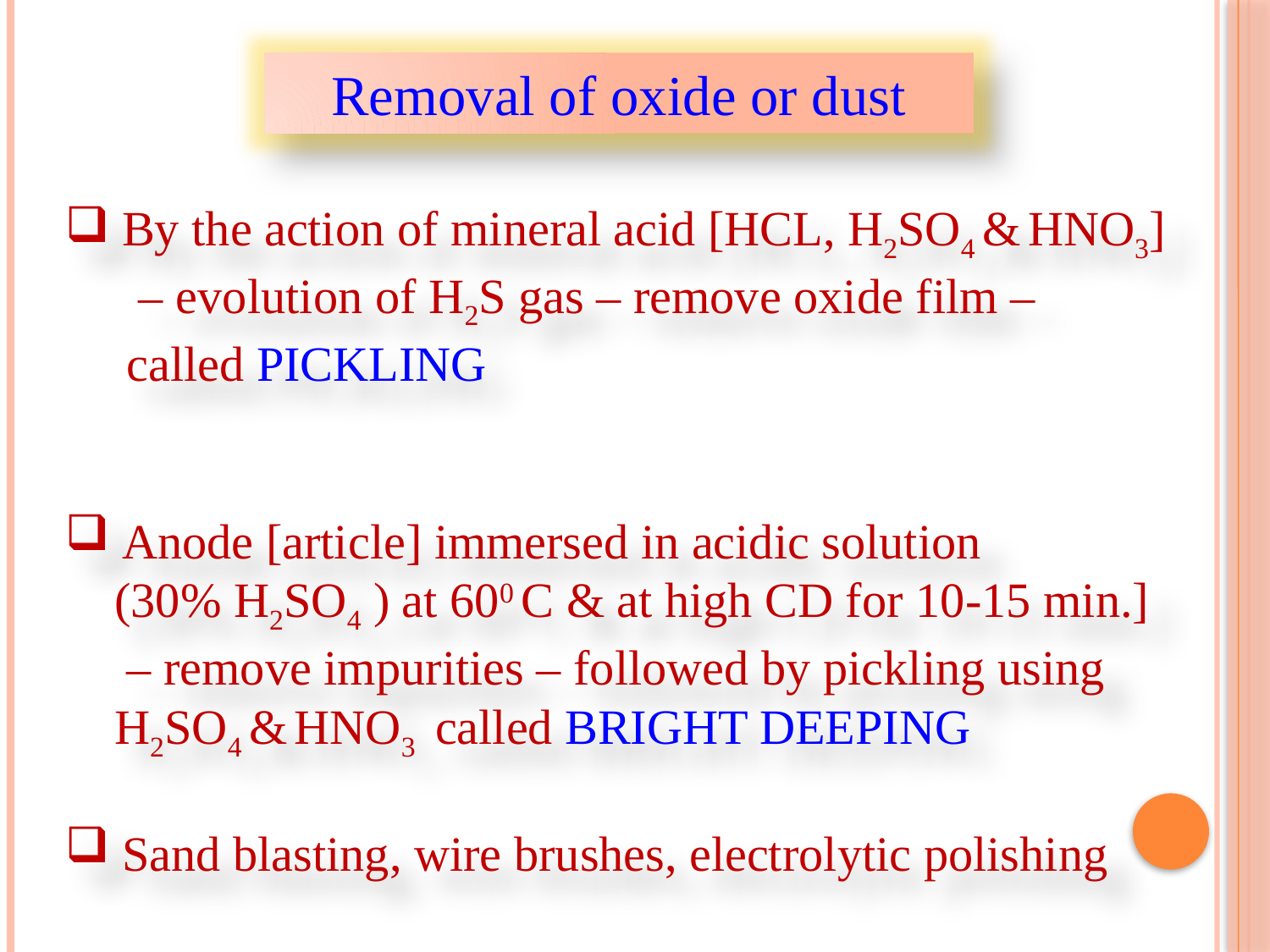

Removal of oxide or dust
 By the action of mineral acid [HCL, H2SO4 & HNO3]
      – evolution of H2S gas – remove oxide film –
     called PICKLING

 Anode [article] immersed in acidic solution
    (30% H2SO4 ) at 600 C & at high CD for 10-15 min.]
     – remove impurities – followed by pickling using
    H2SO4 & HNO3  called BRIGHT DEEPING

 Sand blasting, wire brushes, electrolytic polishing